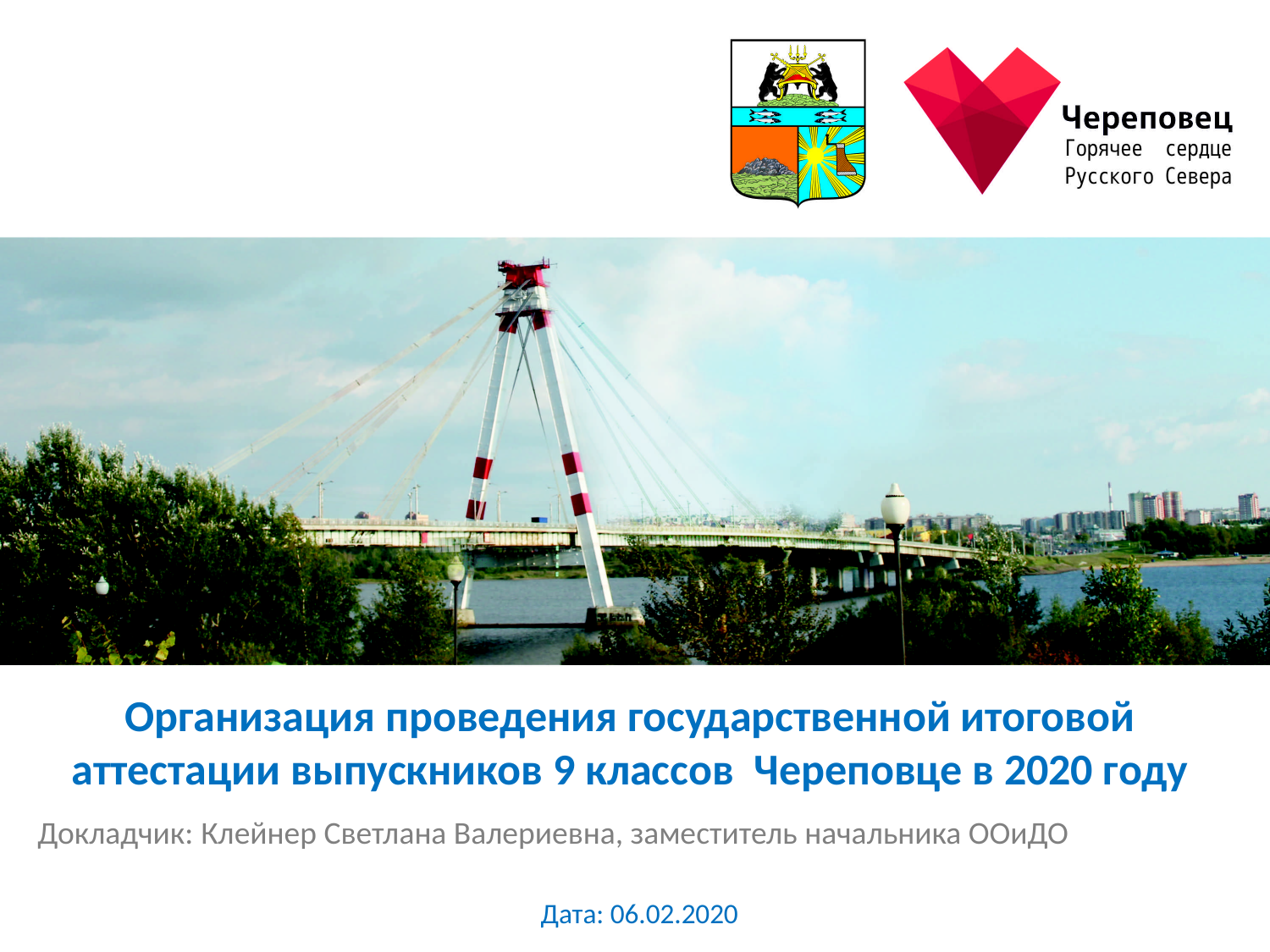

# Организация проведения государственной итоговой аттестации выпускников 9 классов  Череповце в 2020 году
Докладчик: Клейнер Светлана Валериевна, заместитель начальника ООиДО
Дата: 06.02.2020